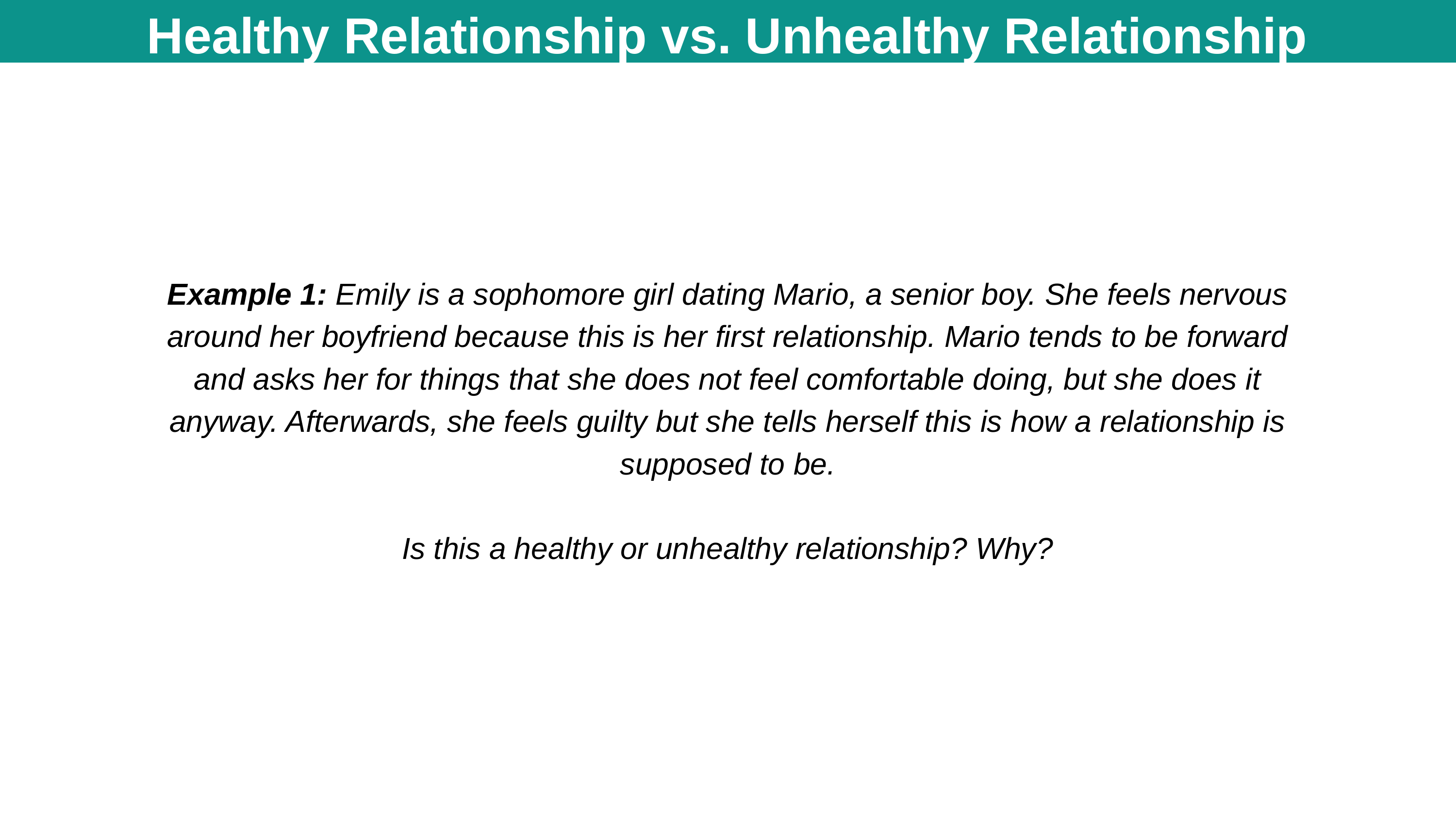

Healthy Relationship vs. Unhealthy Relationship
Example 1: Emily is a sophomore girl dating Mario, a senior boy. She feels nervous around her boyfriend because this is her first relationship. Mario tends to be forward and asks her for things that she does not feel comfortable doing, but she does it anyway. Afterwards, she feels guilty but she tells herself this is how a relationship is supposed to be.
Is this a healthy or unhealthy relationship? Why?